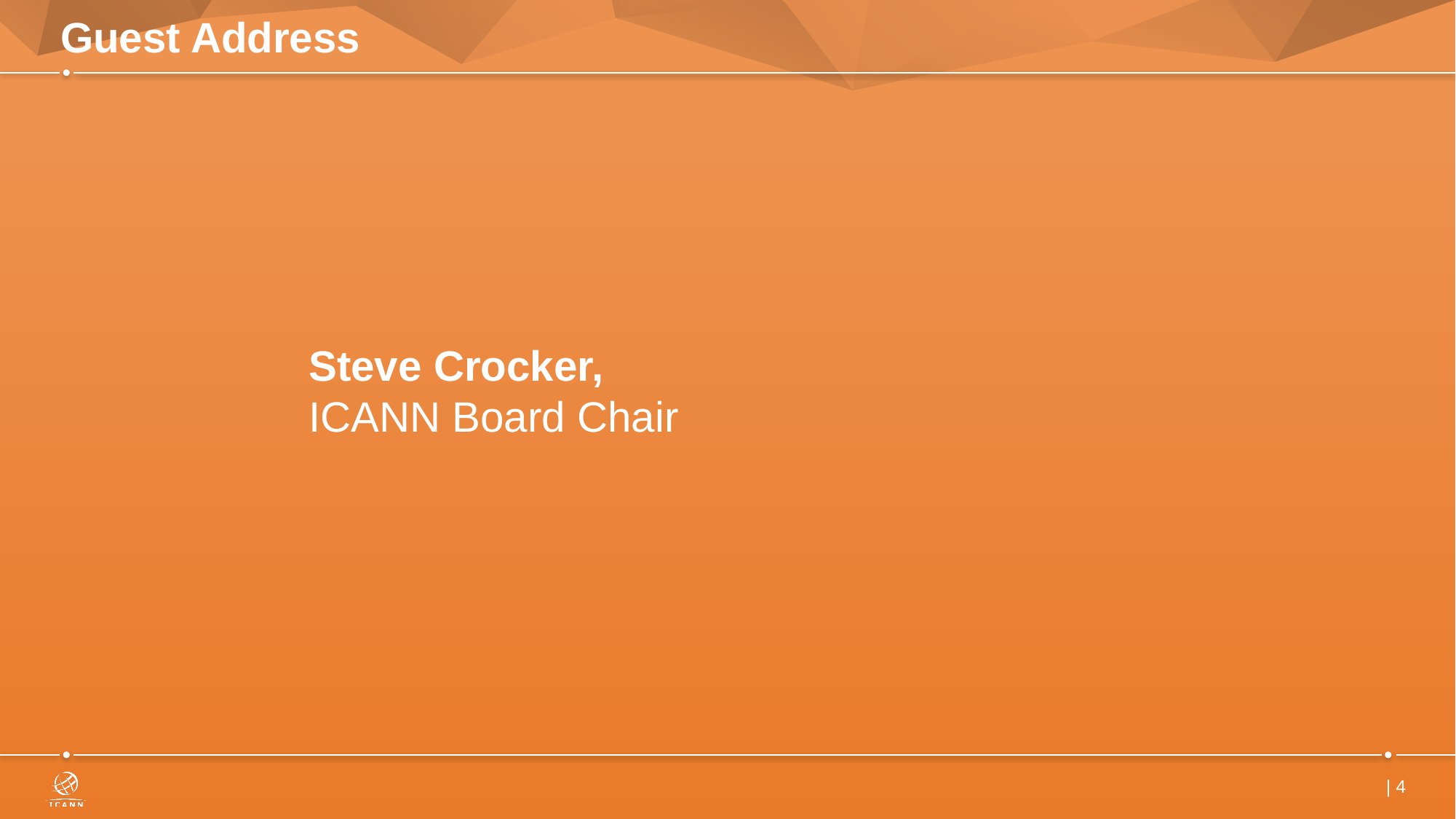

# Guest Address
Steve Crocker,
ICANN Board Chair